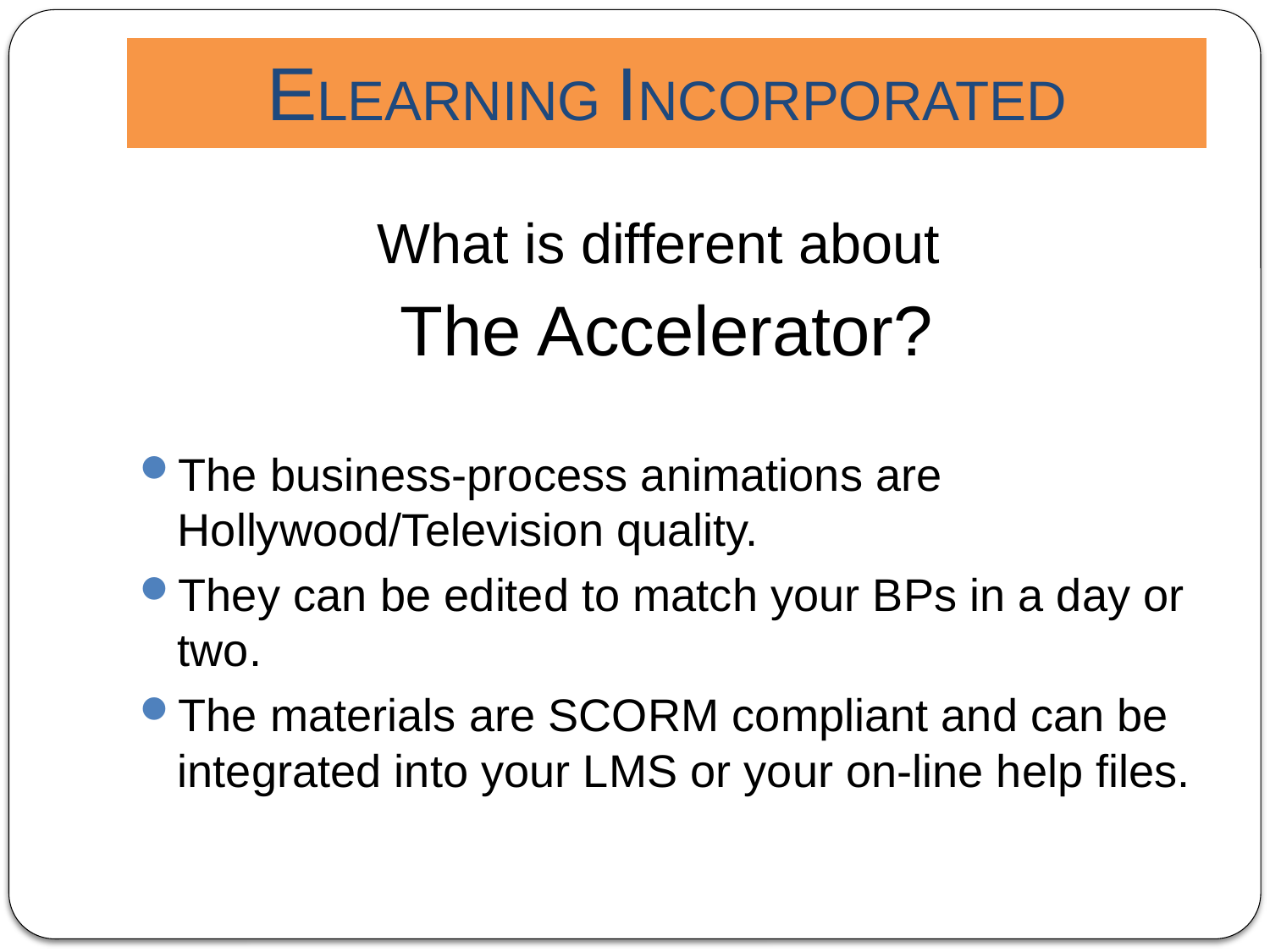

# ELEARNING INCORPORATED
What is different about
The Accelerator?

The business-process animations are Hollywood/Television quality.
They can be edited to match your BPs in a day or two.
The materials are SCORM compliant and can be integrated into your LMS or your on-line help files.